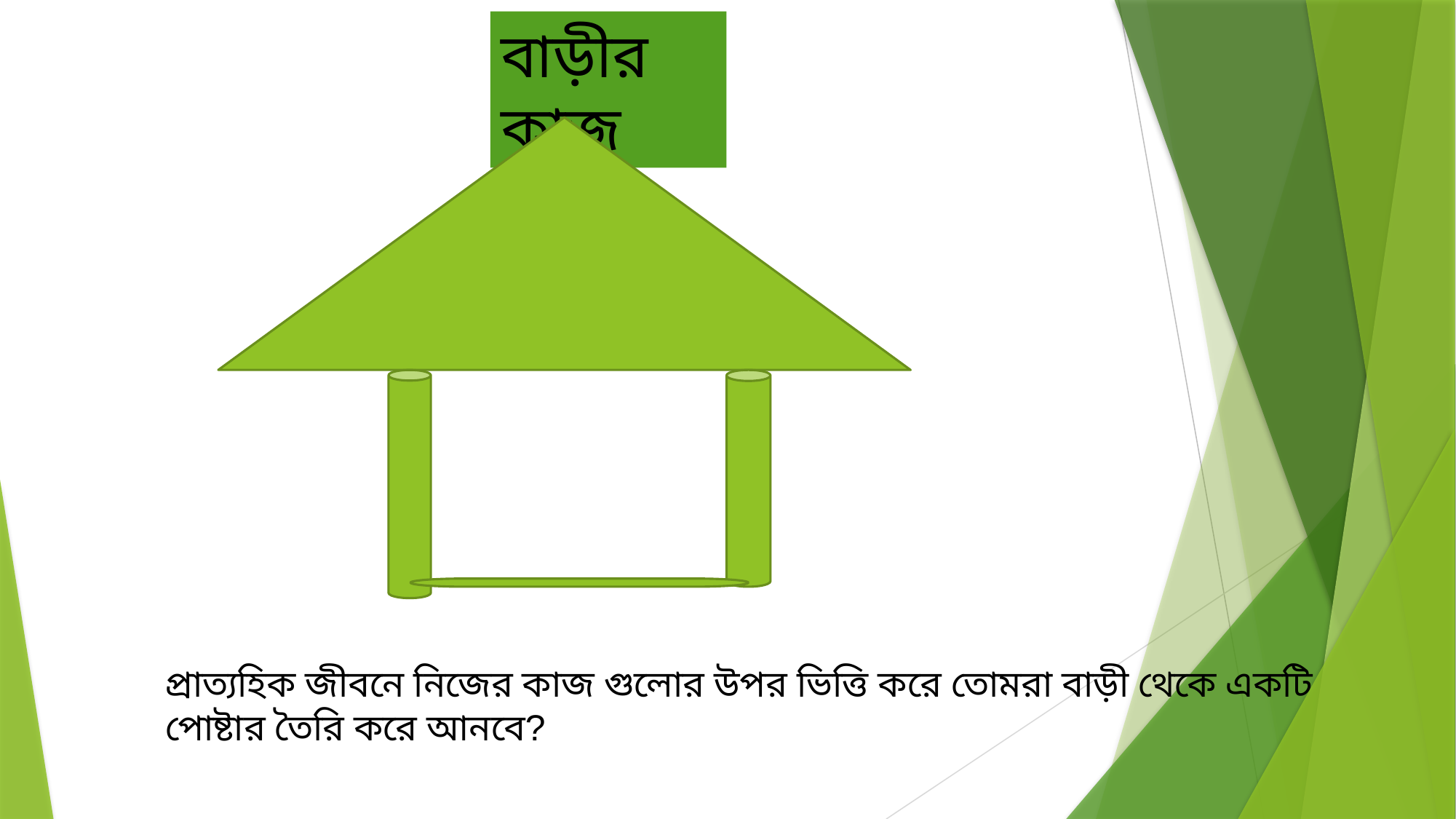

বাড়ীর কাজ

প্রাত্যহিক জীবনে নিজের কাজ গুলোর উপর ভিত্তি করে তোমরা বাড়ী থেকে একটি পোষ্টার তৈরি করে আনবে?